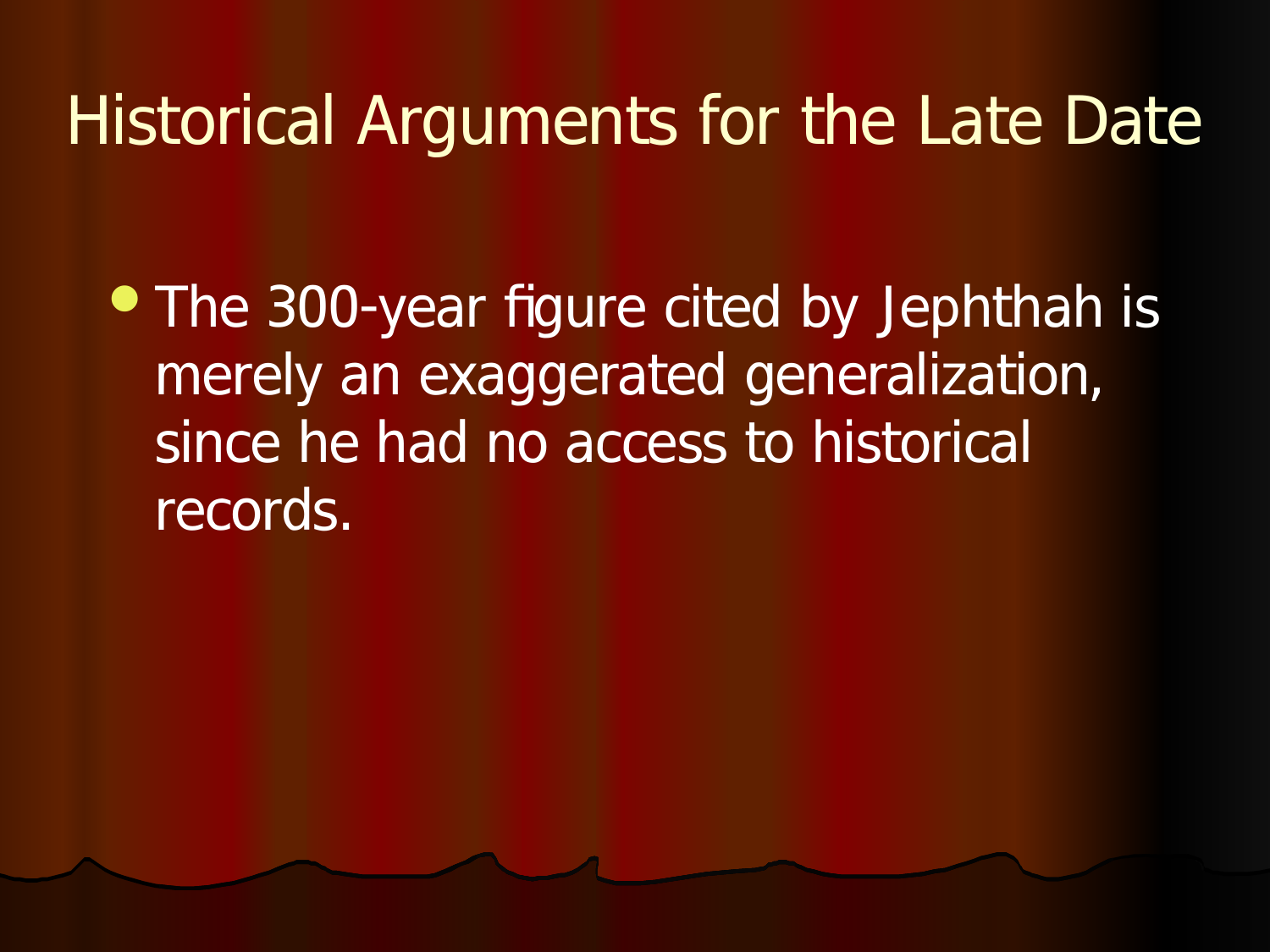

# Historical Arguments for the Late Date
The 300-year figure cited by Jephthah is merely an exaggerated generalization, since he had no access to historical records.